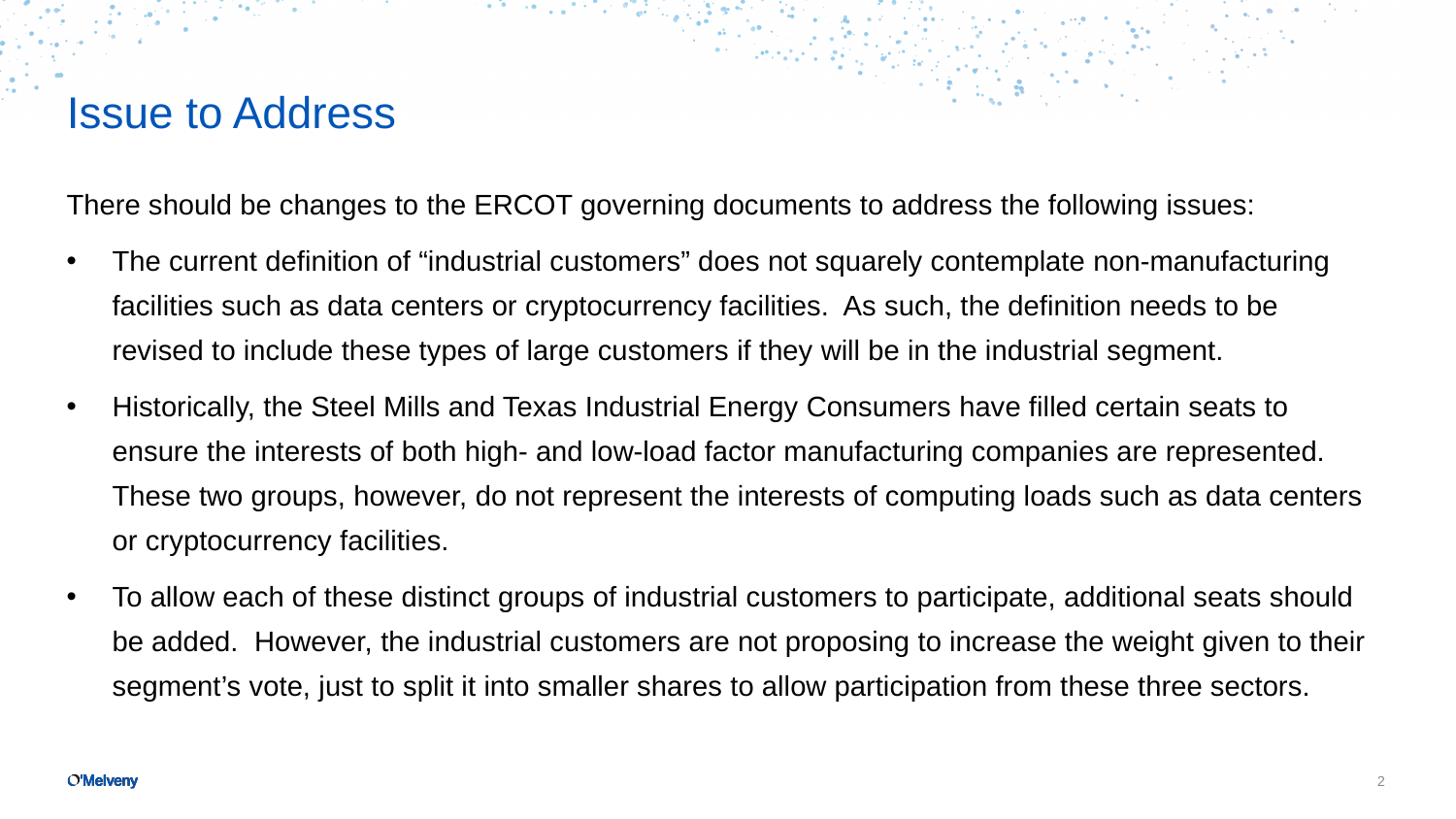

# Issue to Address
There should be changes to the ERCOT governing documents to address the following issues:
The current definition of “industrial customers” does not squarely contemplate non-manufacturing facilities such as data centers or cryptocurrency facilities.  As such, the definition needs to be revised to include these types of large customers if they will be in the industrial segment.
Historically, the Steel Mills and Texas Industrial Energy Consumers have filled certain seats to ensure the interests of both high- and low-load factor manufacturing companies are represented.  These two groups, however, do not represent the interests of computing loads such as data centers or cryptocurrency facilities.
To allow each of these distinct groups of industrial customers to participate, additional seats should be added.  However, the industrial customers are not proposing to increase the weight given to their segment’s vote, just to split it into smaller shares to allow participation from these three sectors.

2